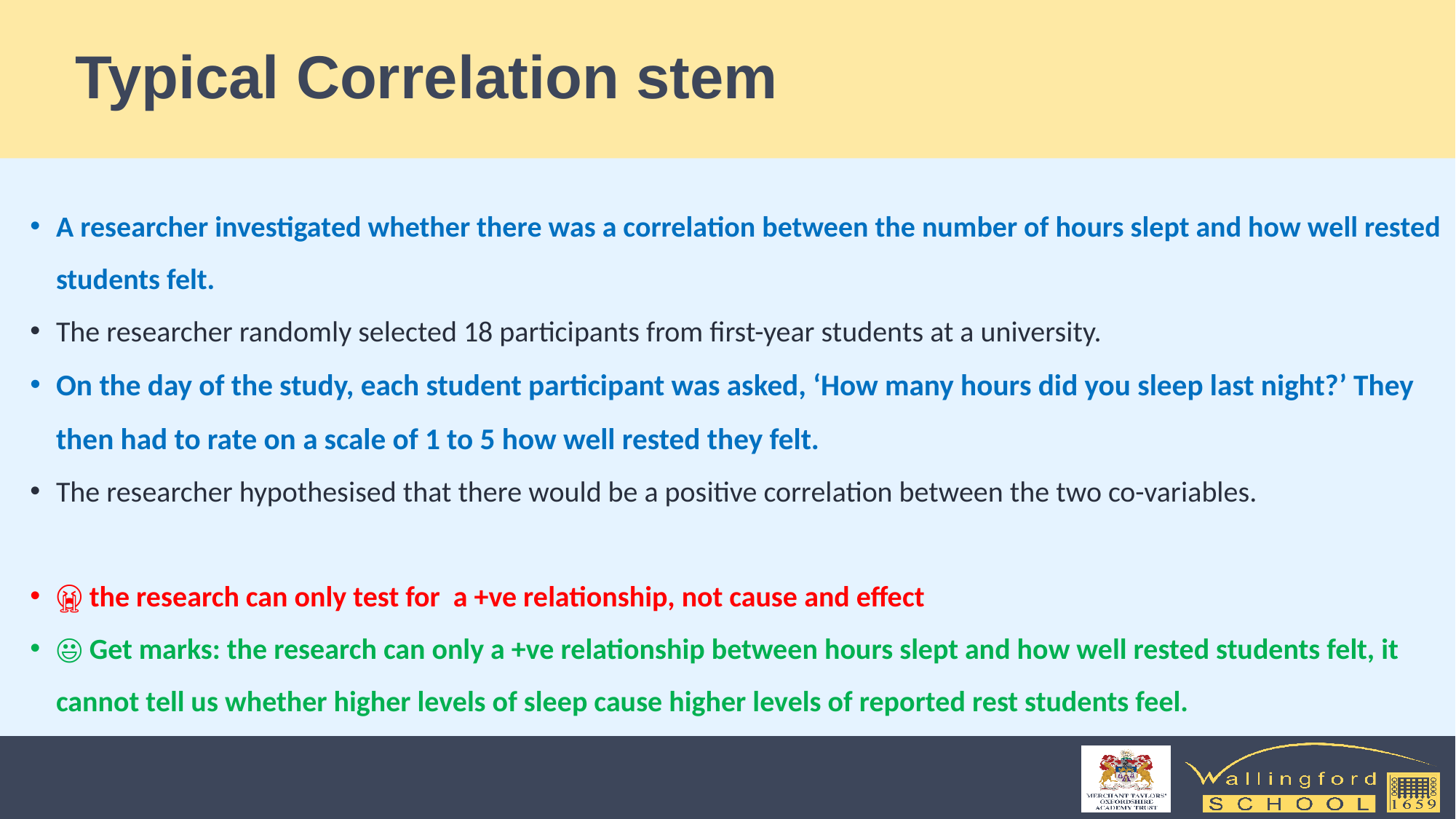

# Typical Correlation stem
A researcher investigated whether there was a correlation between the number of hours slept and how well rested students felt.
The researcher randomly selected 18 participants from first-year students at a university.
On the day of the study, each student participant was asked, ‘How many hours did you sleep last night?’ They then had to rate on a scale of 1 to 5 how well rested they felt.
The researcher hypothesised that there would be a positive correlation between the two co-variables.

😭 the research can only test for  a +ve relationship, not cause and effect
😃 Get marks: the research can only a +ve relationship between hours slept and how well rested students felt, it cannot tell us whether higher levels of sleep cause higher levels of reported rest students feel.